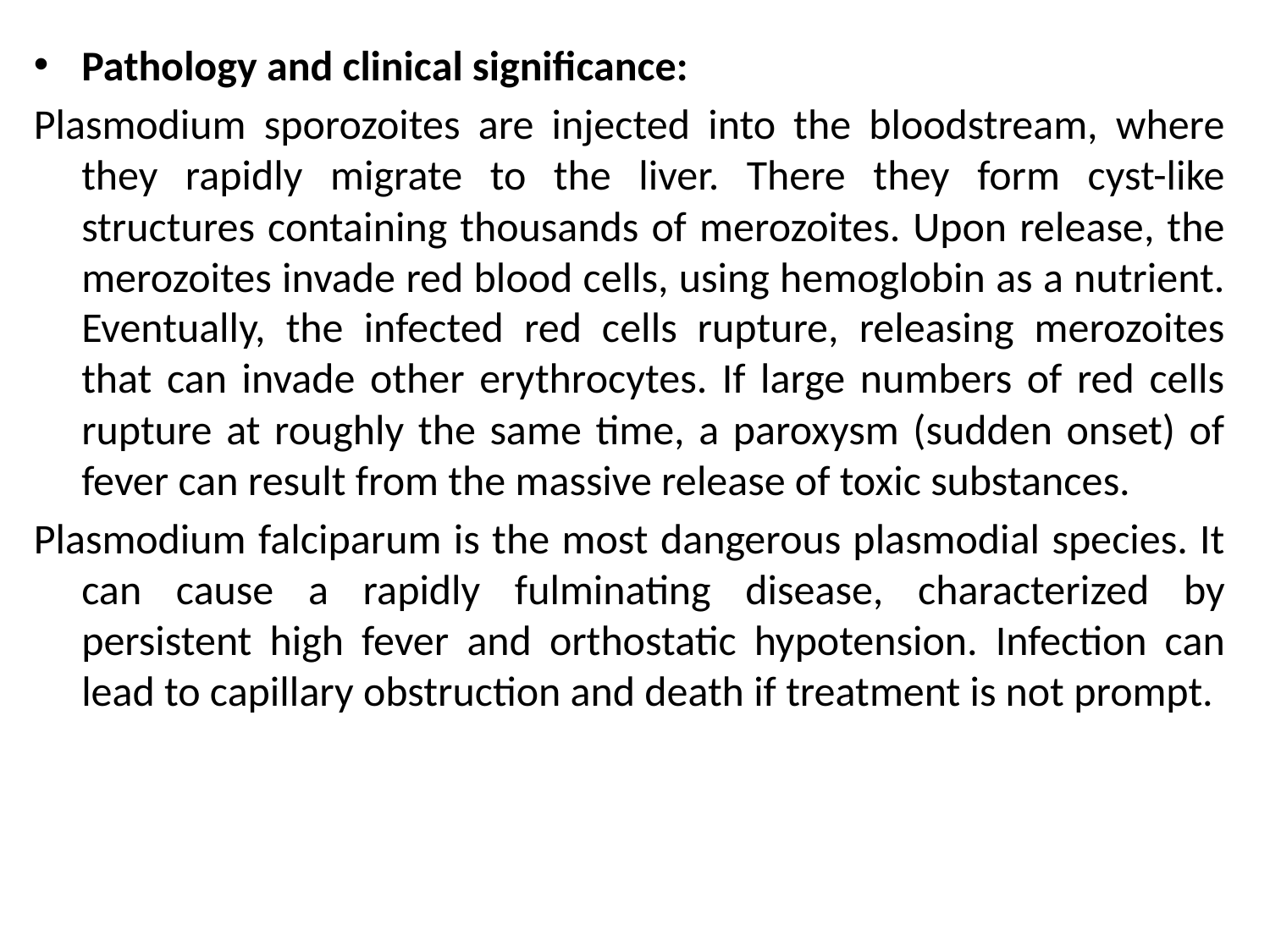

Pathology and clinical significance:
Plasmodium sporozoites are injected into the bloodstream, where they rapidly migrate to the liver. There they form cyst-like structures containing thousands of merozoites. Upon release, the merozoites invade red blood cells, using hemoglobin as a nutrient. Eventually, the infected red cells rupture, releasing merozoites that can invade other erythrocytes. If large numbers of red cells rupture at roughly the same time, a paroxysm (sudden onset) of fever can result from the massive release of toxic substances.
Plasmodium falciparum is the most dangerous plasmodial species. It can cause a rapidly fulminating disease, characterized by persistent high fever and orthostatic hypotension. Infection can lead to capillary obstruction and death if treatment is not prompt.